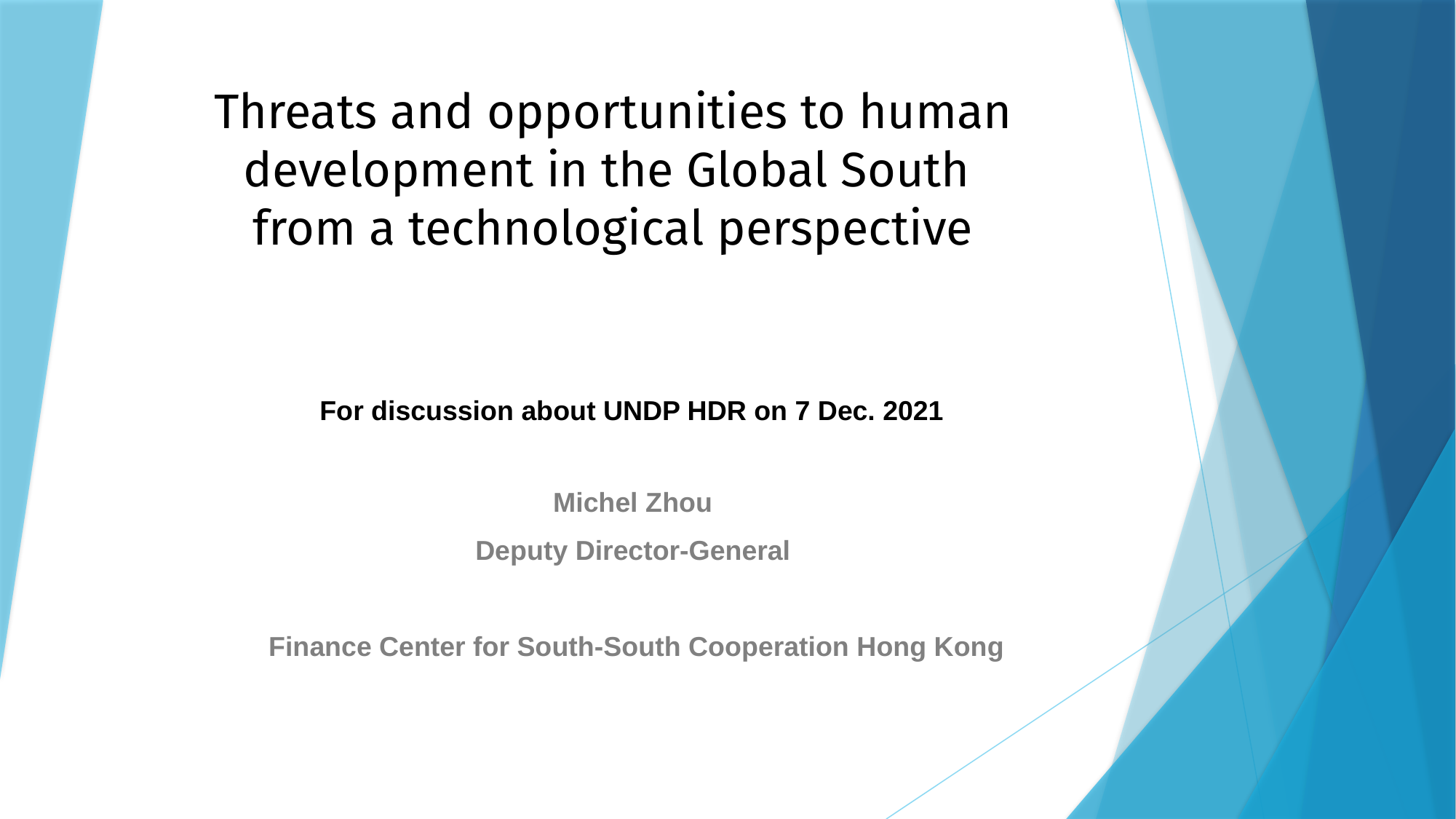

# Threats and opportunities to human development in the Global South from a technological perspective
For discussion about UNDP HDR on 7 Dec. 2021

Michel Zhou
Deputy Director-General

Finance Center for South-South Cooperation Hong Kong